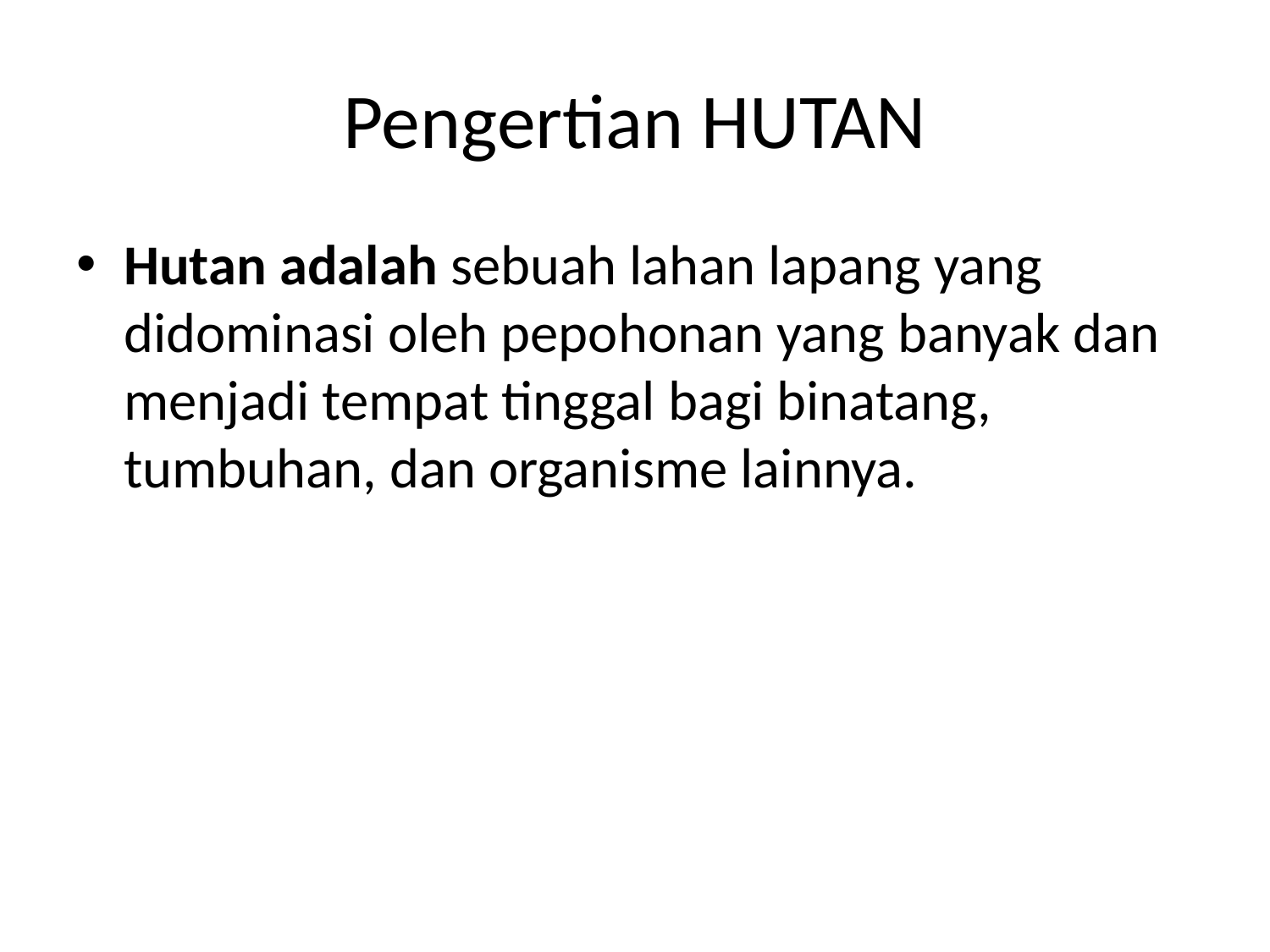

# Pengertian HUTAN
Hutan adalah sebuah lahan lapang yang didominasi oleh pepohonan yang banyak dan menjadi tempat tinggal bagi binatang, tumbuhan, dan organisme lainnya.